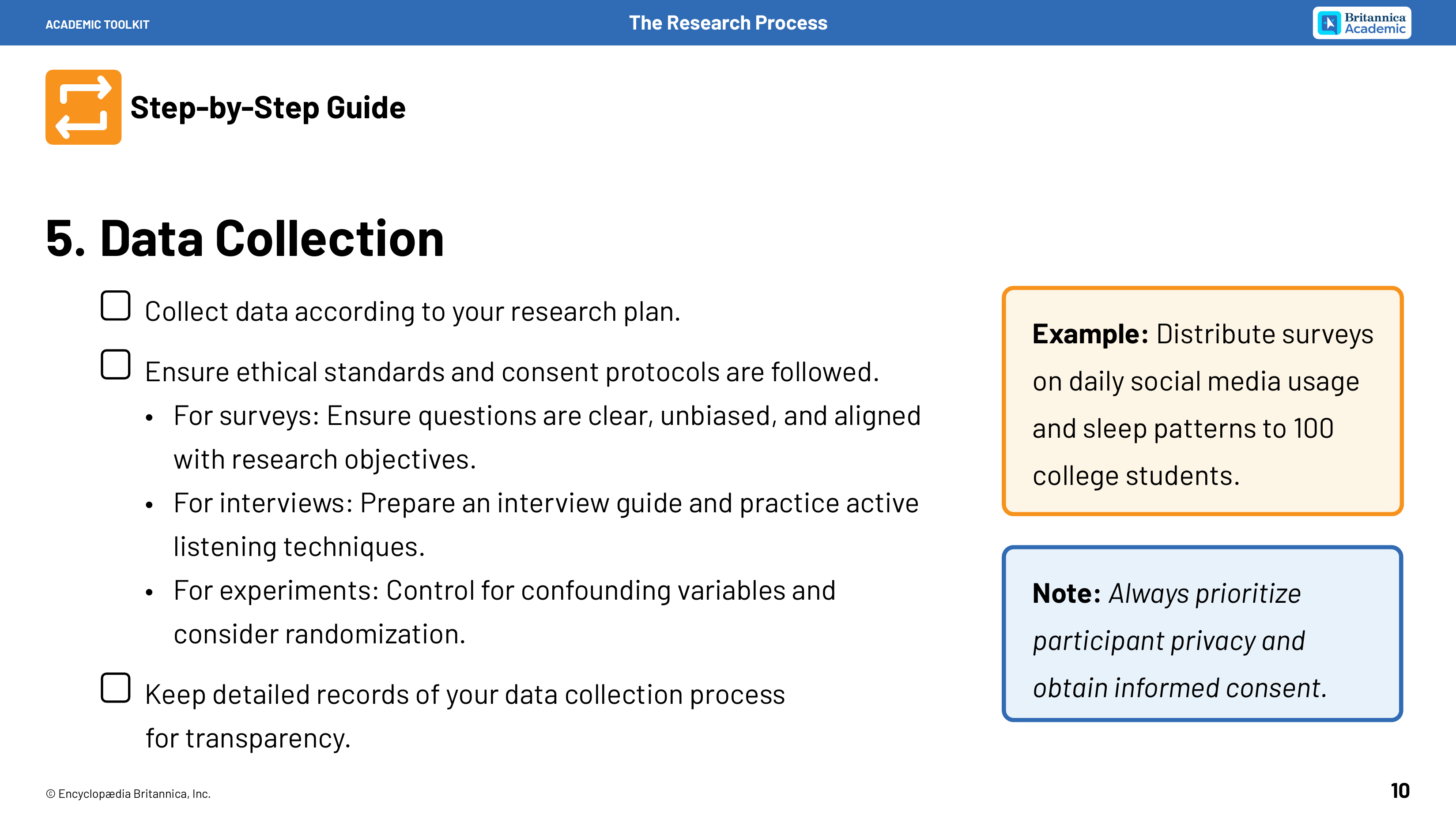

The Research Process
ACADEMIC TOOLKIT

Step-by-Step Guide

Data Collection
Collect data according to your research plan.
Ensure ethical standards and consent protocols are followed.
For surveys: Ensure questions are clear, unbiased, and aligned
with research objectives.
For interviews: Prepare an interview guide and practice active
listening techniques.
For experiments: Control for confounding variables and
consider randomization.
Keep detailed records of your data collection process
for transparency.

Example: Distribute surveys on daily social media usage and sleep patterns to 100 college students.

Note: Always prioritize participant privacy and obtain informed consent.

10
© Encyclopædia Britannica, Inc.